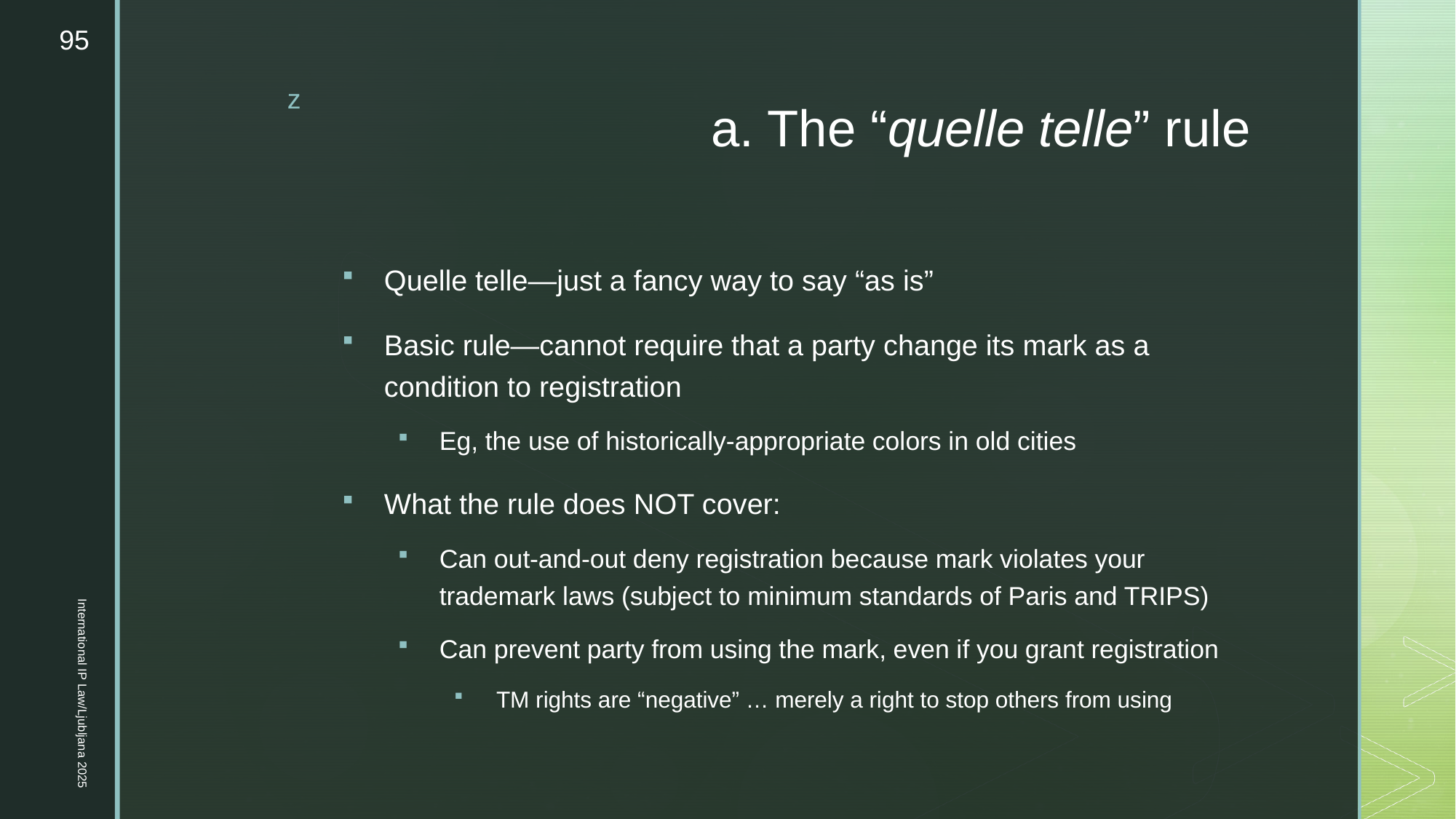

95
# a. The “quelle telle” rule
Quelle telle—just a fancy way to say “as is”
Basic rule—cannot require that a party change its mark as a condition to registration
Eg, the use of historically-appropriate colors in old cities
What the rule does NOT cover:
Can out-and-out deny registration because mark violates your trademark laws (subject to minimum standards of Paris and TRIPS)
Can prevent party from using the mark, even if you grant registration
TM rights are “negative” … merely a right to stop others from using
International IP Law/Ljubljana 2025